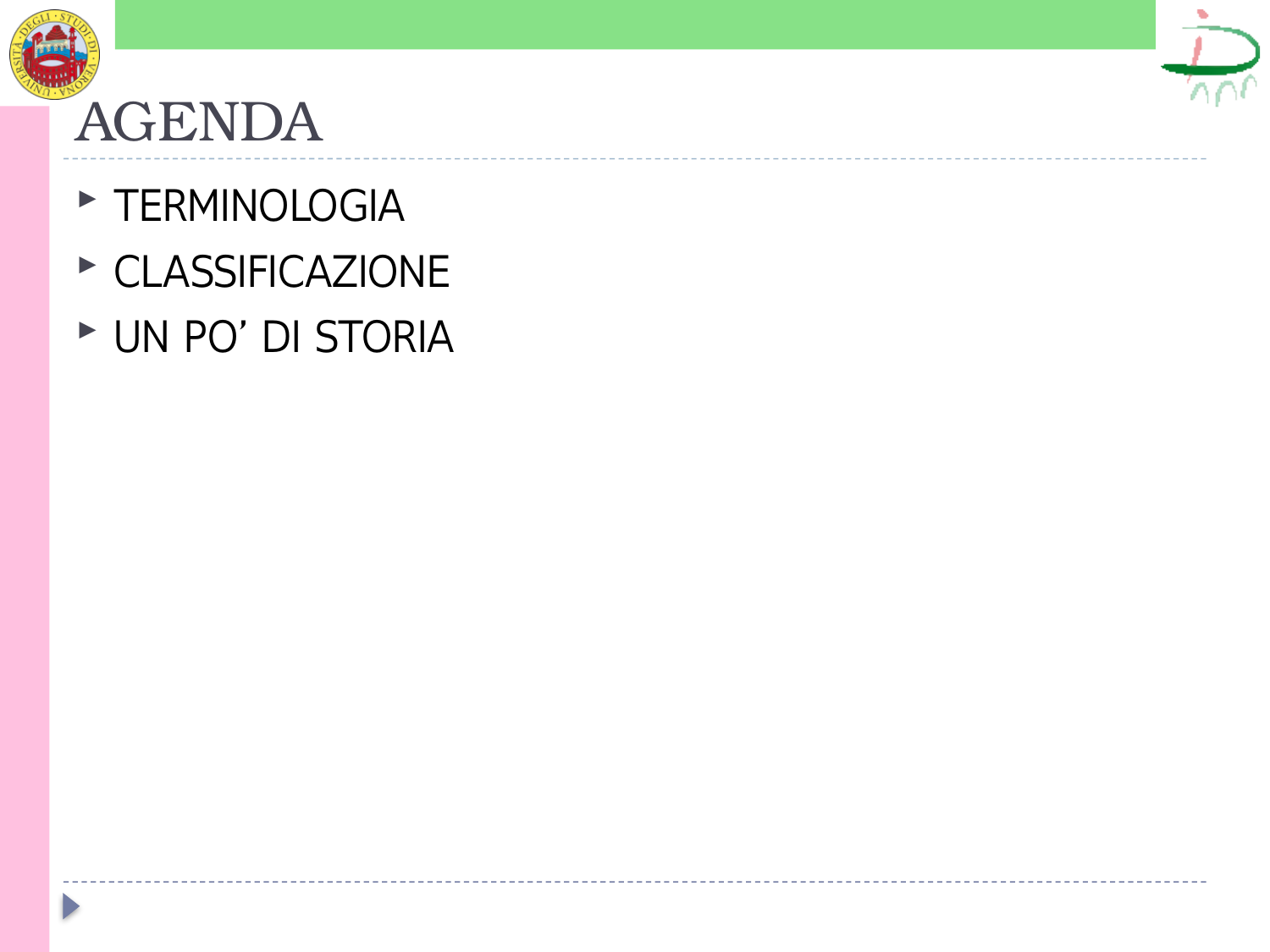

# AGENDA
TERMINOLOGIA
CLASSIFICAZIONE
UN PO’ DI STORIA